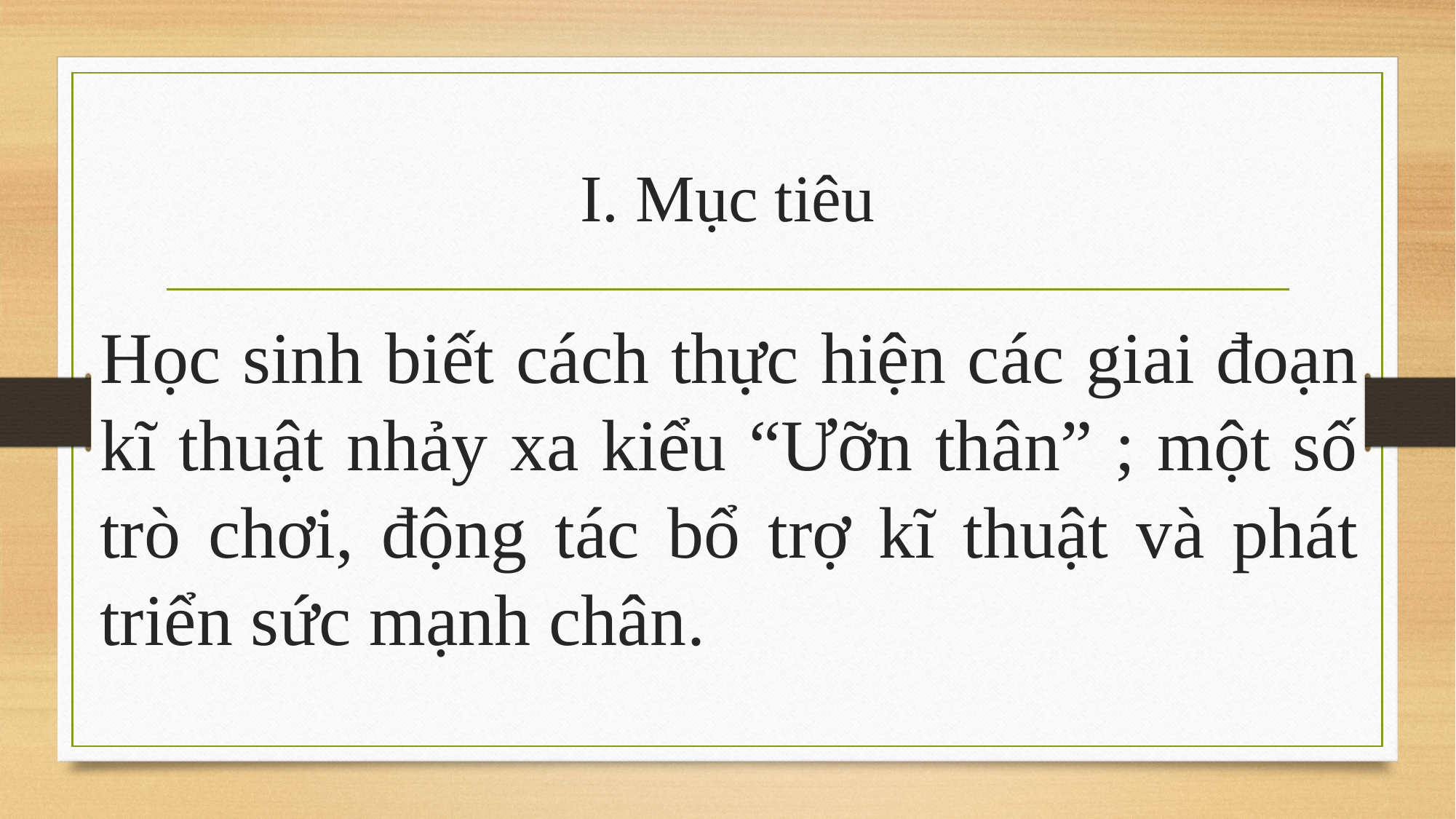

# I. Mục tiêu
Học sinh biết cách thực hiện các giai đoạn kĩ thuật nhảy xa kiểu “Ưỡn thân” ; một số trò chơi, động tác bổ trợ kĩ thuật và phát triển sức mạnh chân.